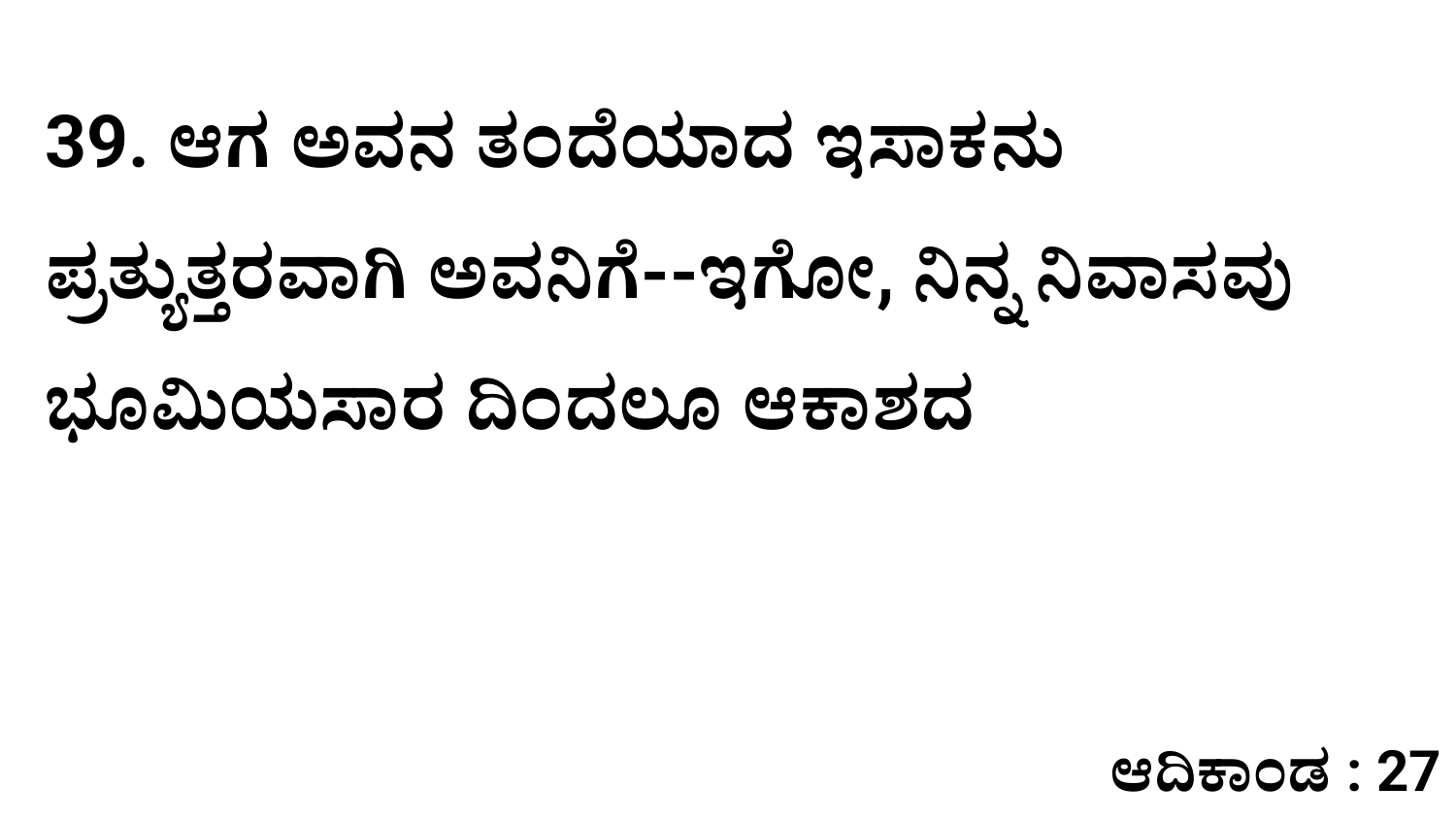

39. ಆಗ ಅವನ ತಂದೆಯಾದ ಇಸಾಕನು ಪ್ರತ್ಯುತ್ತರವಾಗಿ ಅವನಿಗೆ--ಇಗೋ, ನಿನ್ನ ನಿವಾಸವು ಭೂಮಿಯಸಾರ ದಿಂದಲೂ ಆಕಾಶದ
ಆದಿಕಾಂಡ : 27